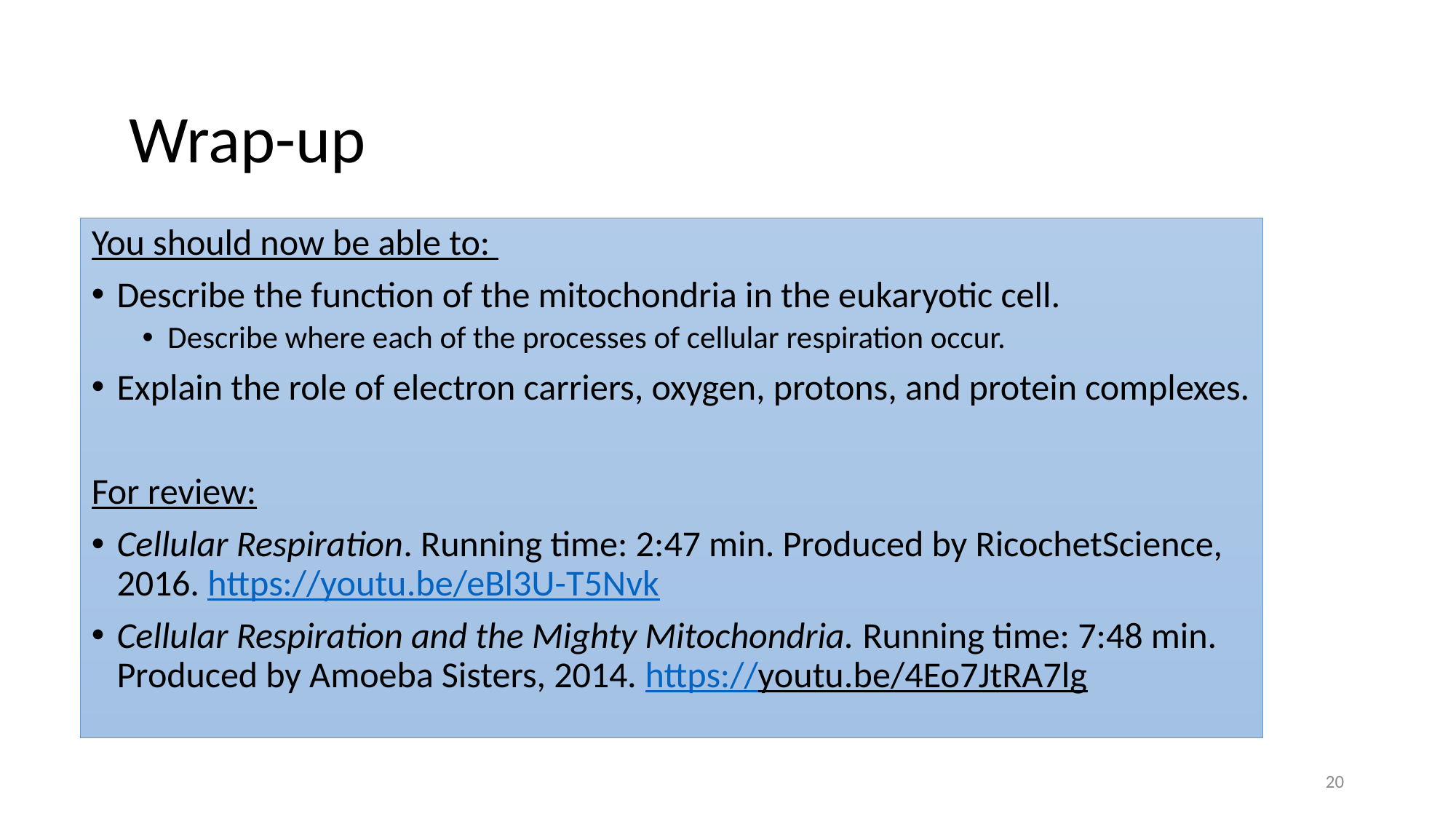

Wrap-up
You should now be able to:
Describe the function of the mitochondria in the eukaryotic cell.
Describe where each of the processes of cellular respiration occur.
Explain the role of electron carriers, oxygen, protons, and protein complexes.

For review:
Cellular Respiration. Running time: 2:47 min. Produced by RicochetScience, 2016. https://youtu.be/eBl3U-T5Nvk
Cellular Respiration and the Mighty Mitochondria. Running time: 7:48 min. Produced by Amoeba Sisters, 2014. https://youtu.be/4Eo7JtRA7lg
20